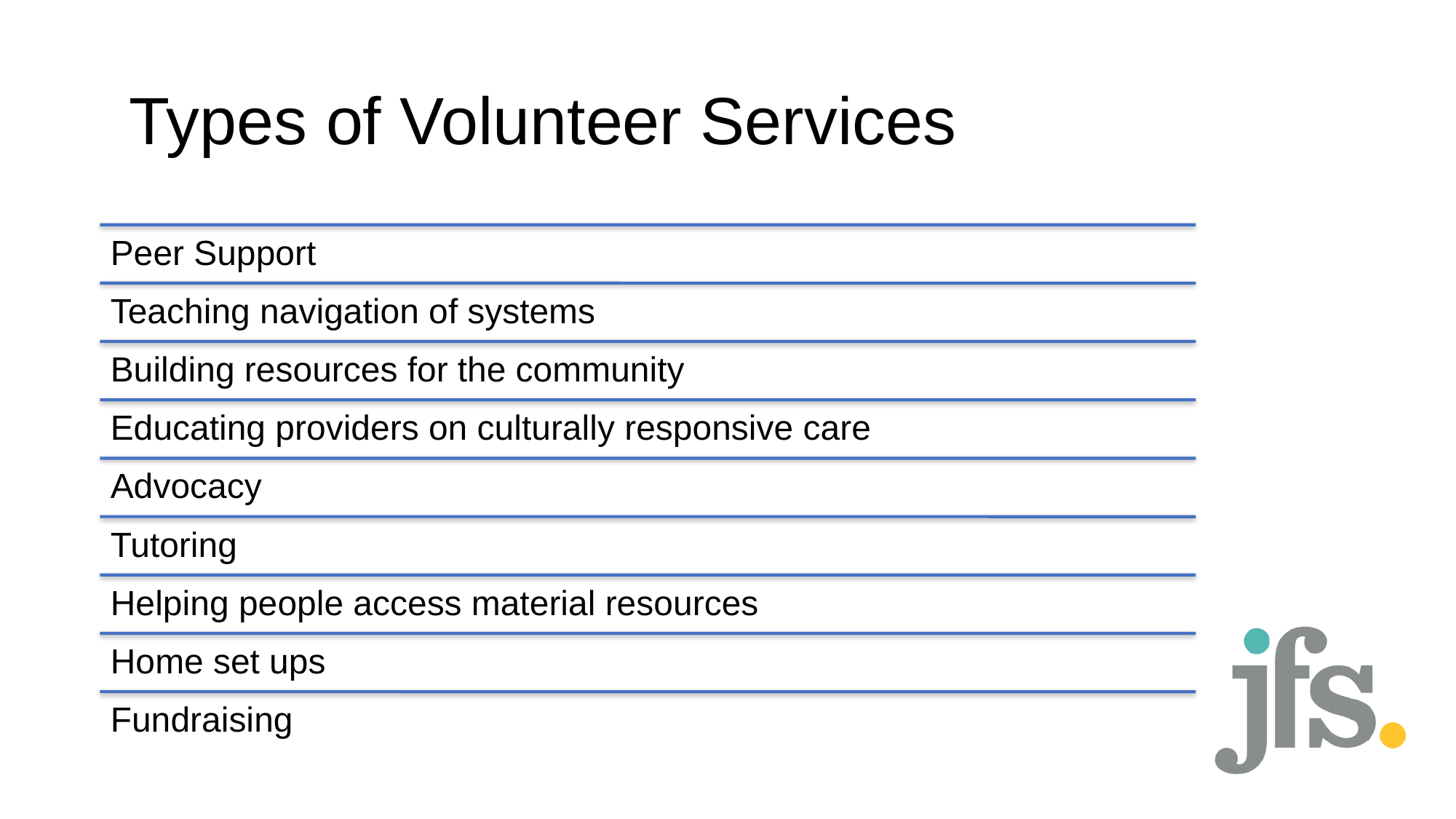

# Types of Volunteer Services
Peer Support
Teaching navigation of systems
Building resources for the community
Educating providers on culturally responsive care
Advocacy
Tutoring
Helping people access material resources
Home set ups
Fundraising